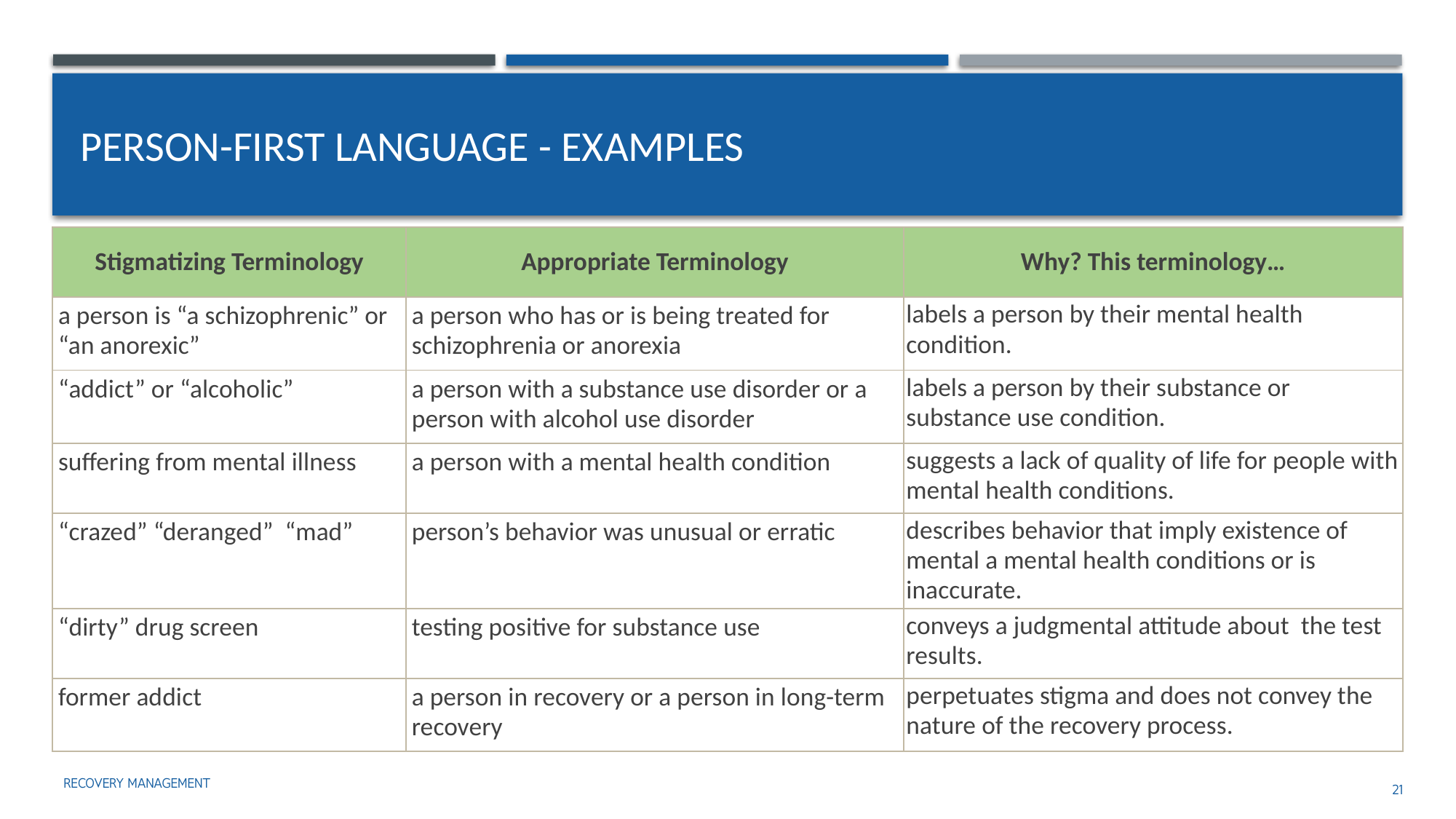

# Person-First Language - examples
| Stigmatizing Terminology | Appropriate Terminology | Why? This terminology… |
| --- | --- | --- |
| a person is “a schizophrenic” or “an anorexic” | a person who has or is being treated for schizophrenia or anorexia | labels a person by their mental health condition. |
| “addict” or “alcoholic” | a person with a substance use disorder or a person with alcohol use disorder | labels a person by their substance or substance use condition. |
| suffering from mental illness | a person with a mental health condition | suggests a lack of quality of life for people with mental health conditions. |
| “crazed” “deranged”  “mad” | person’s behavior was unusual or erratic | describes behavior that imply existence of mental a mental health conditions or is inaccurate. |
| “dirty” drug screen | testing positive for substance use | conveys a judgmental attitude about the test results. |
| former addict | a person in recovery or a person in long-term recovery | perpetuates stigma and does not convey the nature of the recovery process. |
Recovery management
21